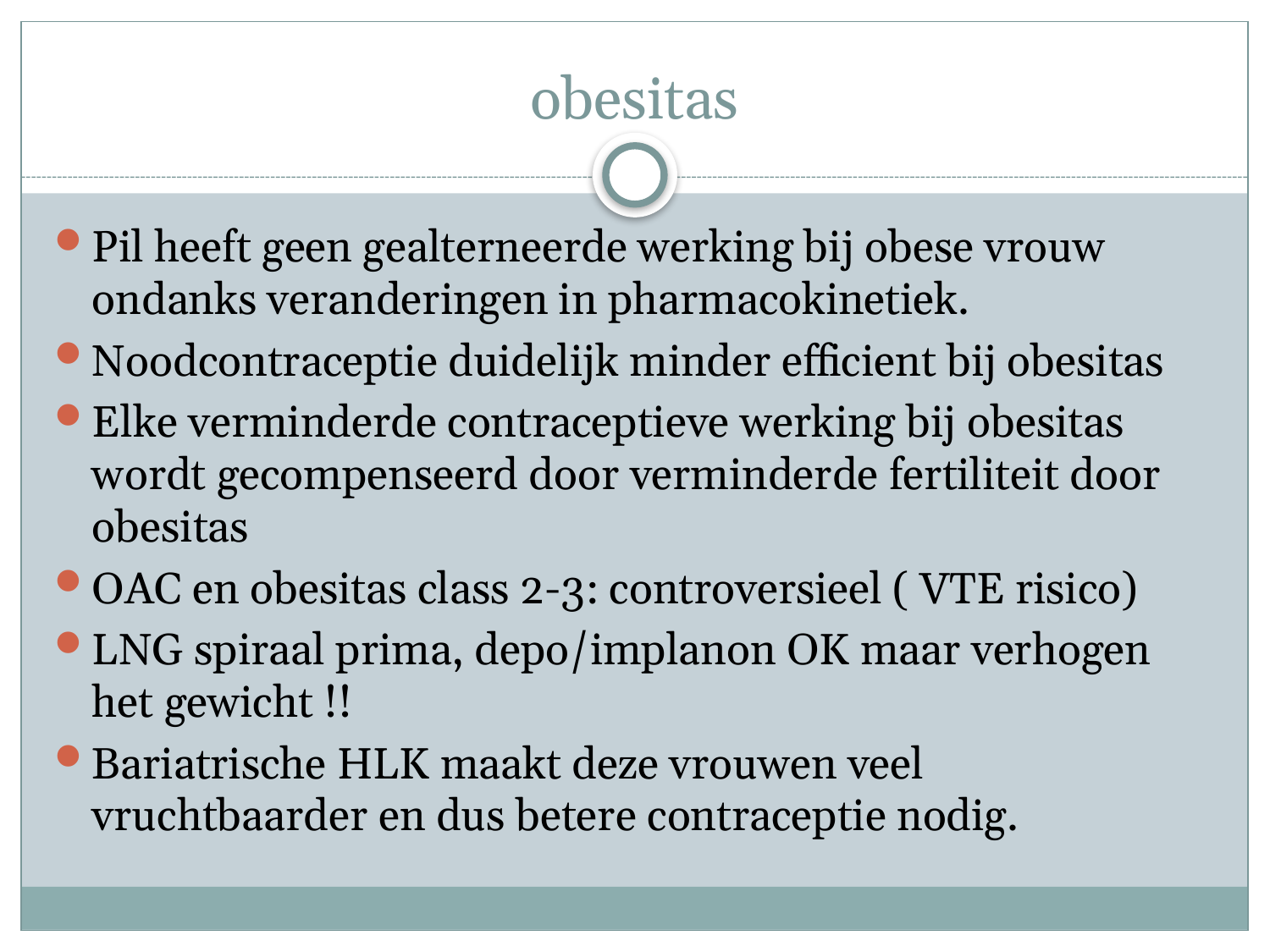

# obesitas
Pil heeft geen gealterneerde werking bij obese vrouw ondanks veranderingen in pharmacokinetiek.
Noodcontraceptie duidelijk minder efficient bij obesitas
Elke verminderde contraceptieve werking bij obesitas wordt gecompenseerd door verminderde fertiliteit door obesitas
OAC en obesitas class 2-3: controversieel ( VTE risico)
LNG spiraal prima, depo/implanon OK maar verhogen het gewicht !!
Bariatrische HLK maakt deze vrouwen veel vruchtbaarder en dus betere contraceptie nodig.